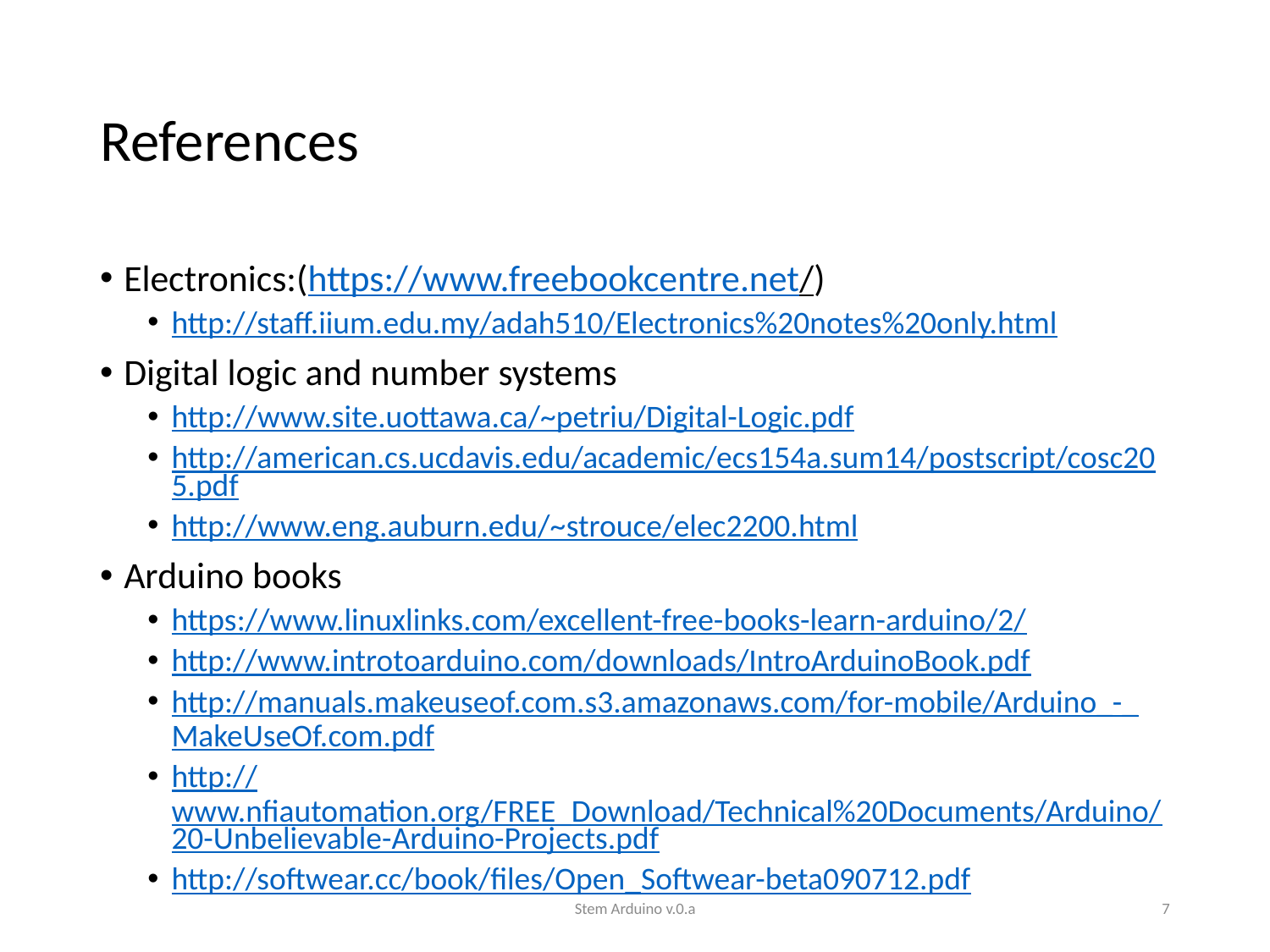

# References
Electronics:(https://www.freebookcentre.net/)
http://staff.iium.edu.my/adah510/Electronics%20notes%20only.html
Digital logic and number systems
http://www.site.uottawa.ca/~petriu/Digital-Logic.pdf
http://american.cs.ucdavis.edu/academic/ecs154a.sum14/postscript/cosc205.pdf
http://www.eng.auburn.edu/~strouce/elec2200.html
Arduino books
https://www.linuxlinks.com/excellent-free-books-learn-arduino/2/
http://www.introtoarduino.com/downloads/IntroArduinoBook.pdf
http://manuals.makeuseof.com.s3.amazonaws.com/for-mobile/Arduino_-_MakeUseOf.com.pdf
http://www.nfiautomation.org/FREE_Download/Technical%20Documents/Arduino/20-Unbelievable-Arduino-Projects.pdf
http://softwear.cc/book/files/Open_Softwear-beta090712.pdf
Stem Arduino v.0.a
7